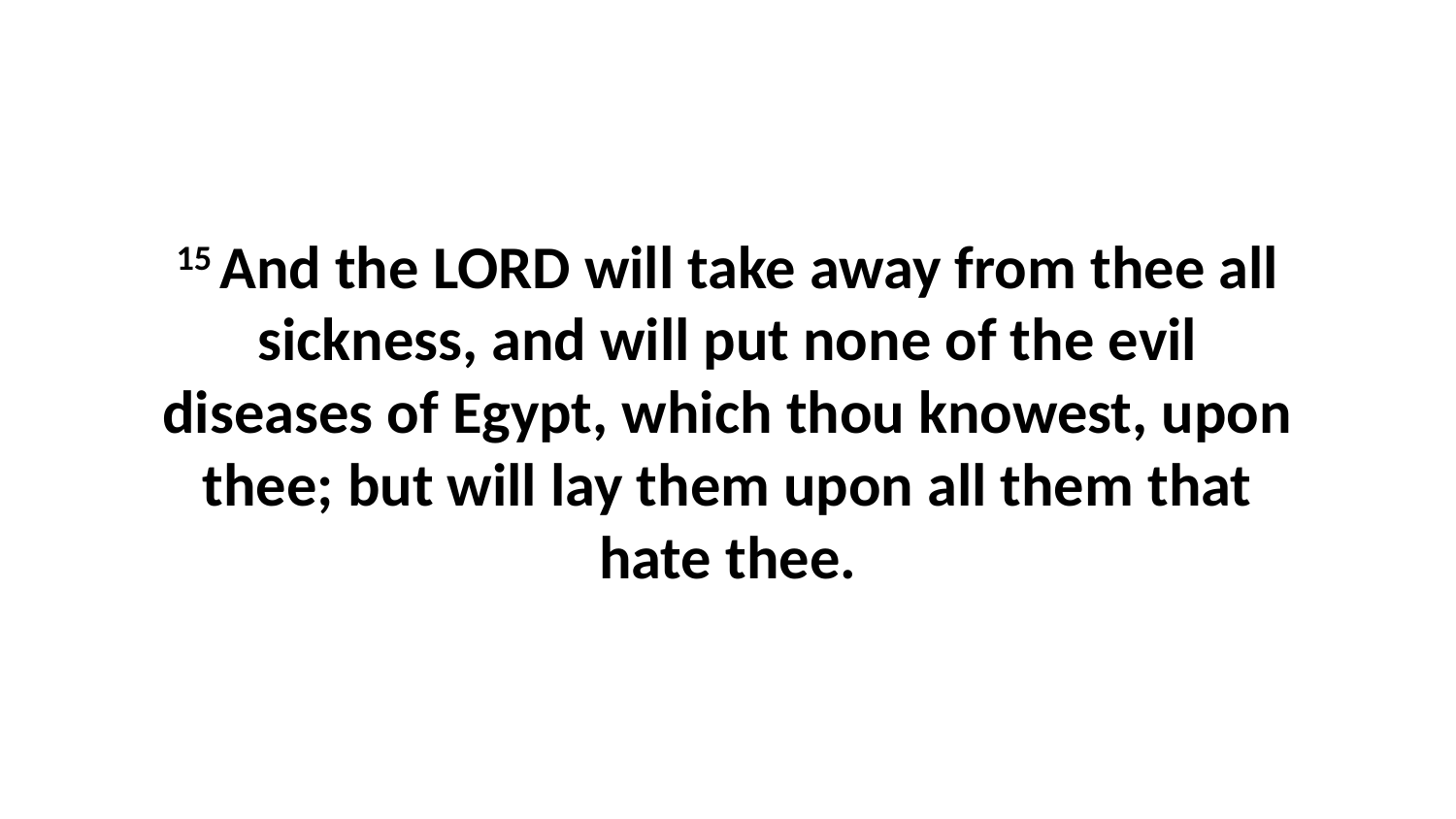

15 And the LORD will take away from thee all sickness, and will put none of the evil diseases of Egypt, which thou knowest, upon thee; but will lay them upon all them that hate thee.